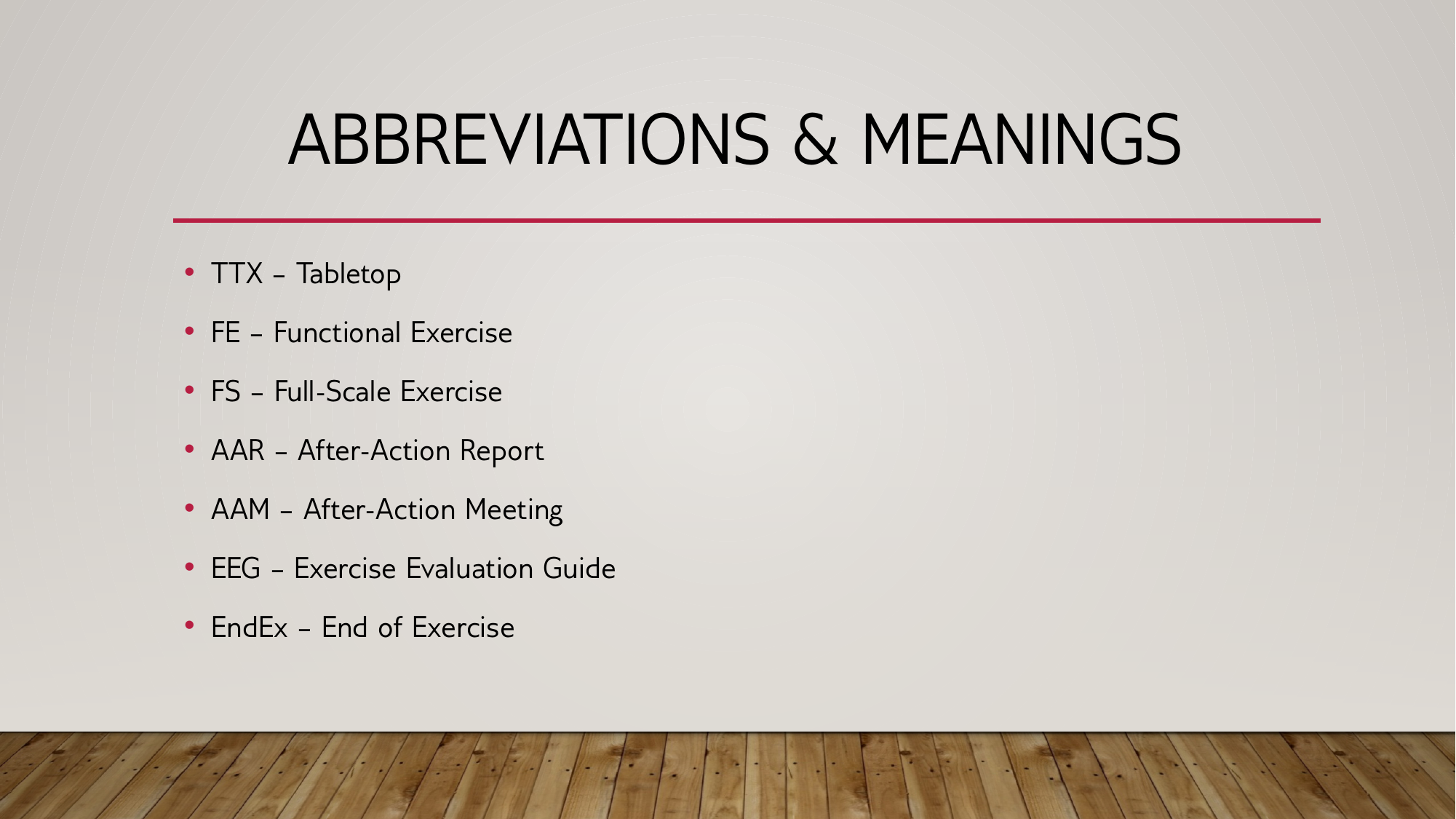

# Abbreviations & Meanings
TTX – Tabletop
FE – Functional Exercise
FS – Full-Scale Exercise
AAR – After-Action Report
AAM – After-Action Meeting
EEG – Exercise Evaluation Guide
EndEx – End of Exercise